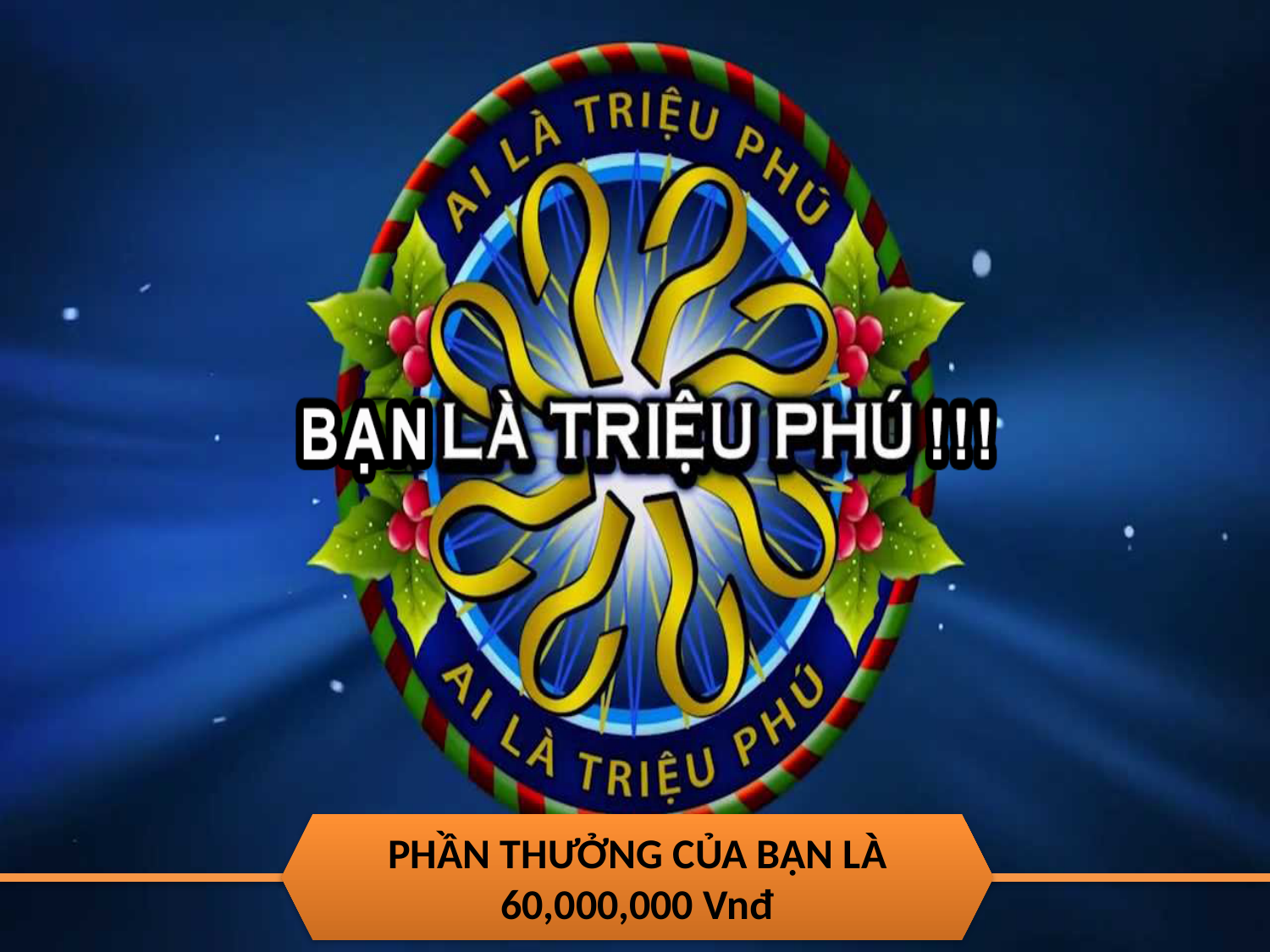

PHẦN THƯỞNG CỦA BẠN LÀ
60,000,000 Vnđ